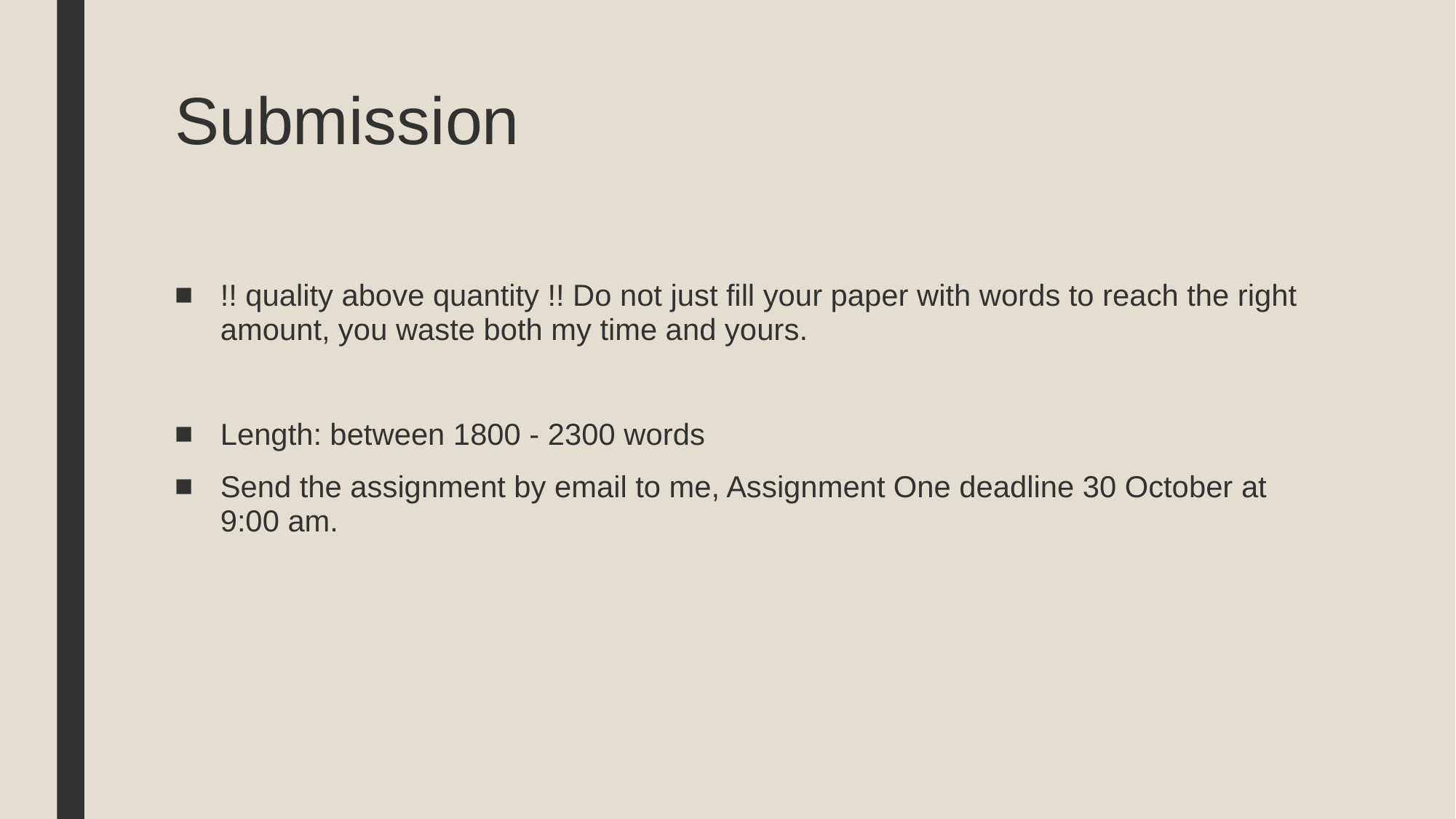

# Submission
!! quality above quantity !! Do not just fill your paper with words to reach the right amount, you waste both my time and yours.

Length: between 1800 - 2300 words
Send the assignment by email to me, Assignment One deadline 30 October at 9:00 am.